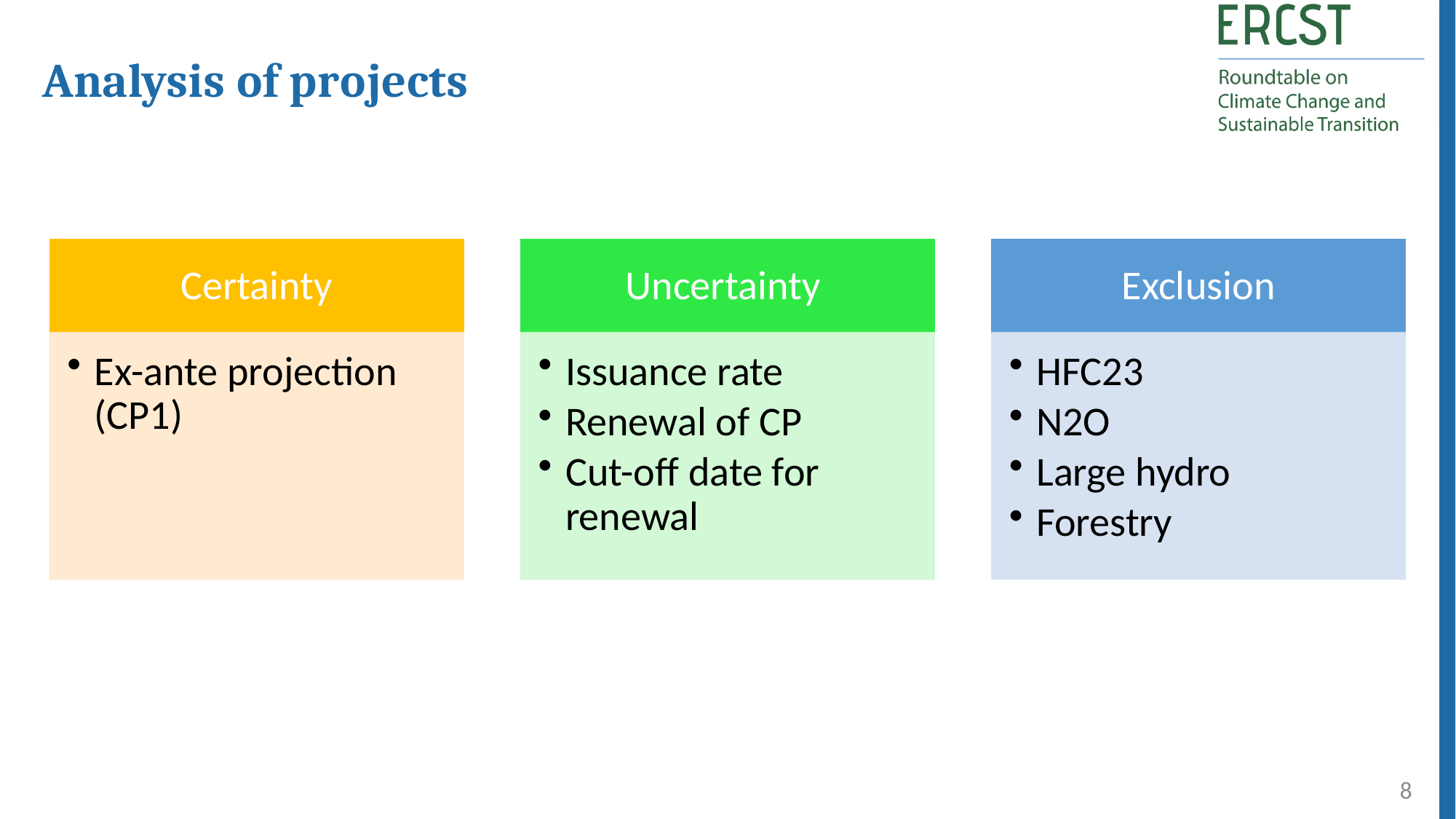

Analysis of projects
Certainty
Ex-ante projection (CP1)
Uncertainty
Issuance rate
Renewal of CP
Cut-off date for renewal
Exclusion
HFC23
N2O
Large hydro
Forestry
8